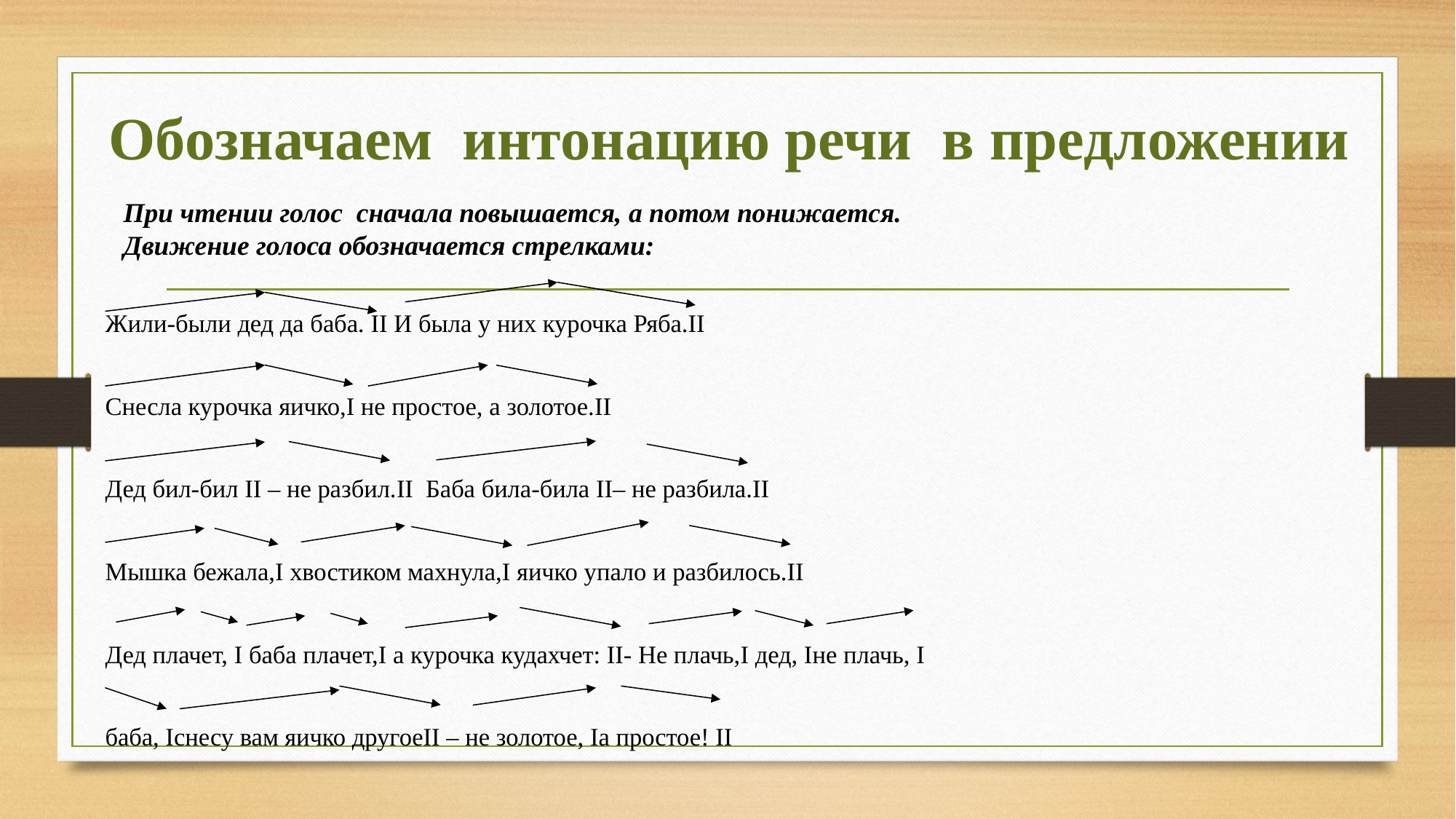

# Обозначаем  интонацию речи  в предложении
При чтении голос  сначала повышается, а потом понижается.
Движение голоса обозначается стрелками:
Жили-были дед да баба. II И была у них курочка Ряба.II

Снесла курочка яичко,I не простое, а золотое.II

Дед бил-бил II – не разбил.II  Баба била-била II– не разбила.II

Мышка бежала,I хвостиком махнула,I яичко упало и разбилось.II

Дед плачет, I баба плачет,I а курочка кудахчет: II- Не плачь,I дед, Iне плачь, I

баба, Iснесу вам яичко другоеII – не золотое, Iа простое! II